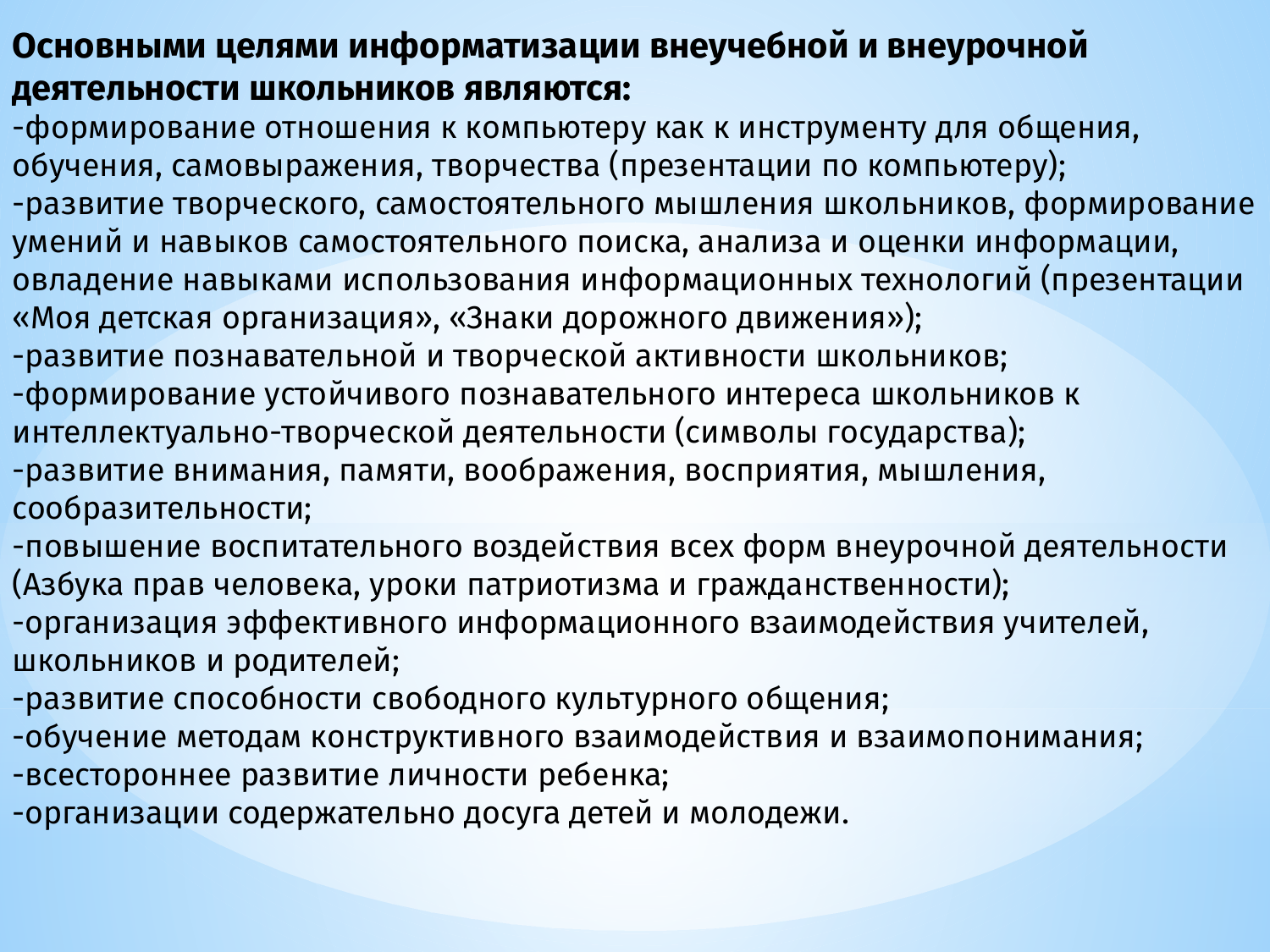

Основными целями информатизации внеучебной и внеурочной деятельности школьников являются:
-формирование отношения к компьютеру как к инструменту для общения, обучения, самовыражения, творчества (презентации по компьютеру);
-развитие творческого, самостоятельного мышления школьников, формирование умений и навыков самостоятельного поиска, анализа и оценки информации, овладение навыками использования информационных технологий (презентации «Моя детская организация», «Знаки дорожного движения»);
-развитие познавательной и творческой активности школьников;
-формирование устойчивого познавательного интереса школьников к интеллектуально-творческой деятельности (символы государства);
-развитие внимания, памяти, воображения, восприятия, мышления, сообразительности;
-повышение воспитательного воздействия всех форм внеурочной деятельности (Азбука прав человека, уроки патриотизма и гражданственности);
-организация эффективного информационного взаимодействия учителей, школьников и родителей;
-развитие способности свободного культурного общения;
-обучение методам конструктивного взаимодействия и взаимопонимания;
-всестороннее развитие личности ребенка;
-организации содержательно досуга детей и молодежи.